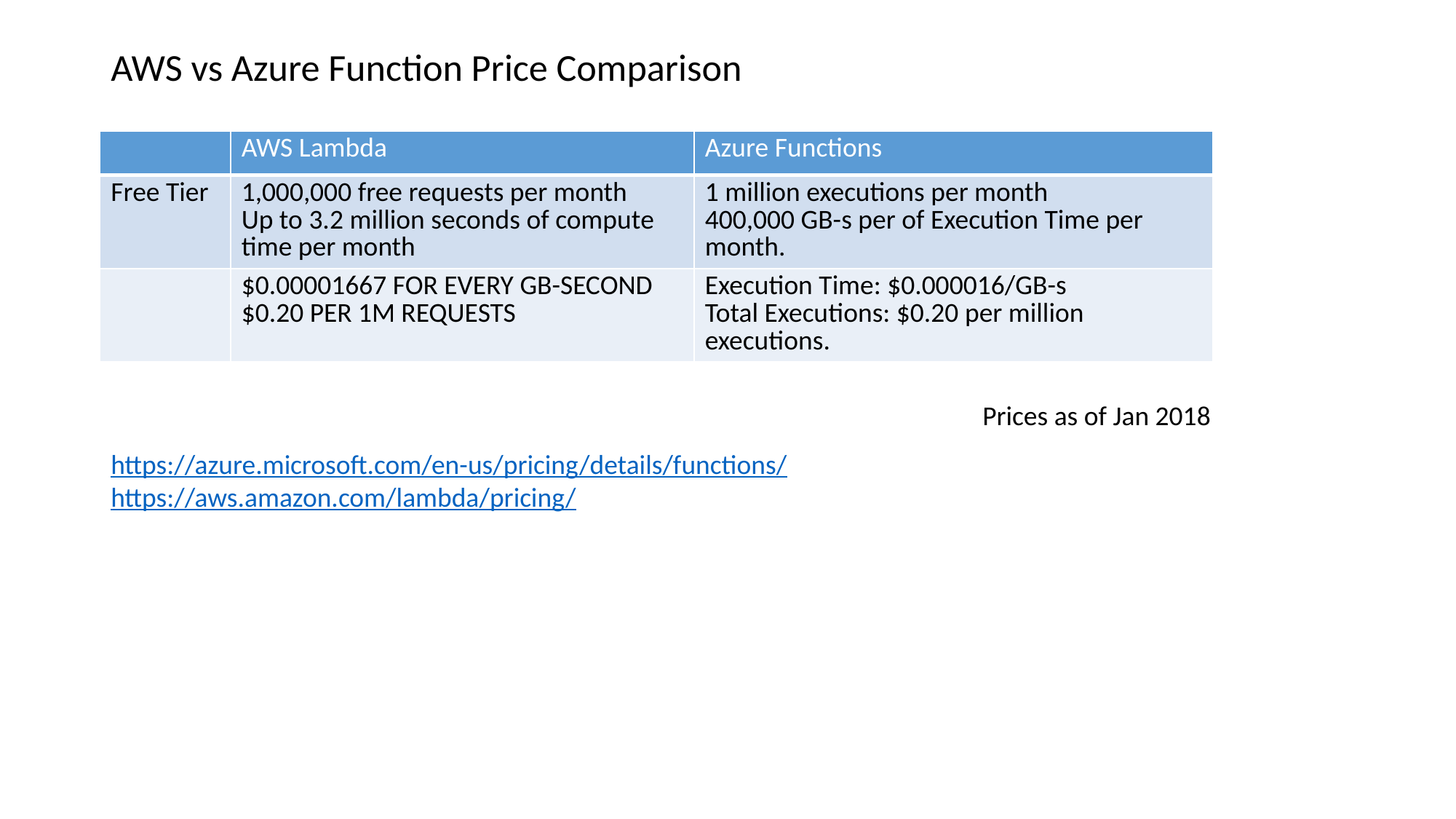

# AWS vs Azure Function Price Comparison
|  | AWS Lambda | Azure Functions |
| --- | --- | --- |
| Free Tier | 1,000,000 free requests per month Up to 3.2 million seconds of compute time per month | 1 million executions per month 400,000 GB-s per of Execution Time per month. |
|  | $0.00001667 FOR EVERY GB-SECOND  $0.20 PER 1M REQUESTS | Execution Time: $0.000016/GB-s Total Executions: $0.20 per million executions. |
 Prices as of Jan 2018
https://azure.microsoft.com/en-us/pricing/details/functions/
https://aws.amazon.com/lambda/pricing/